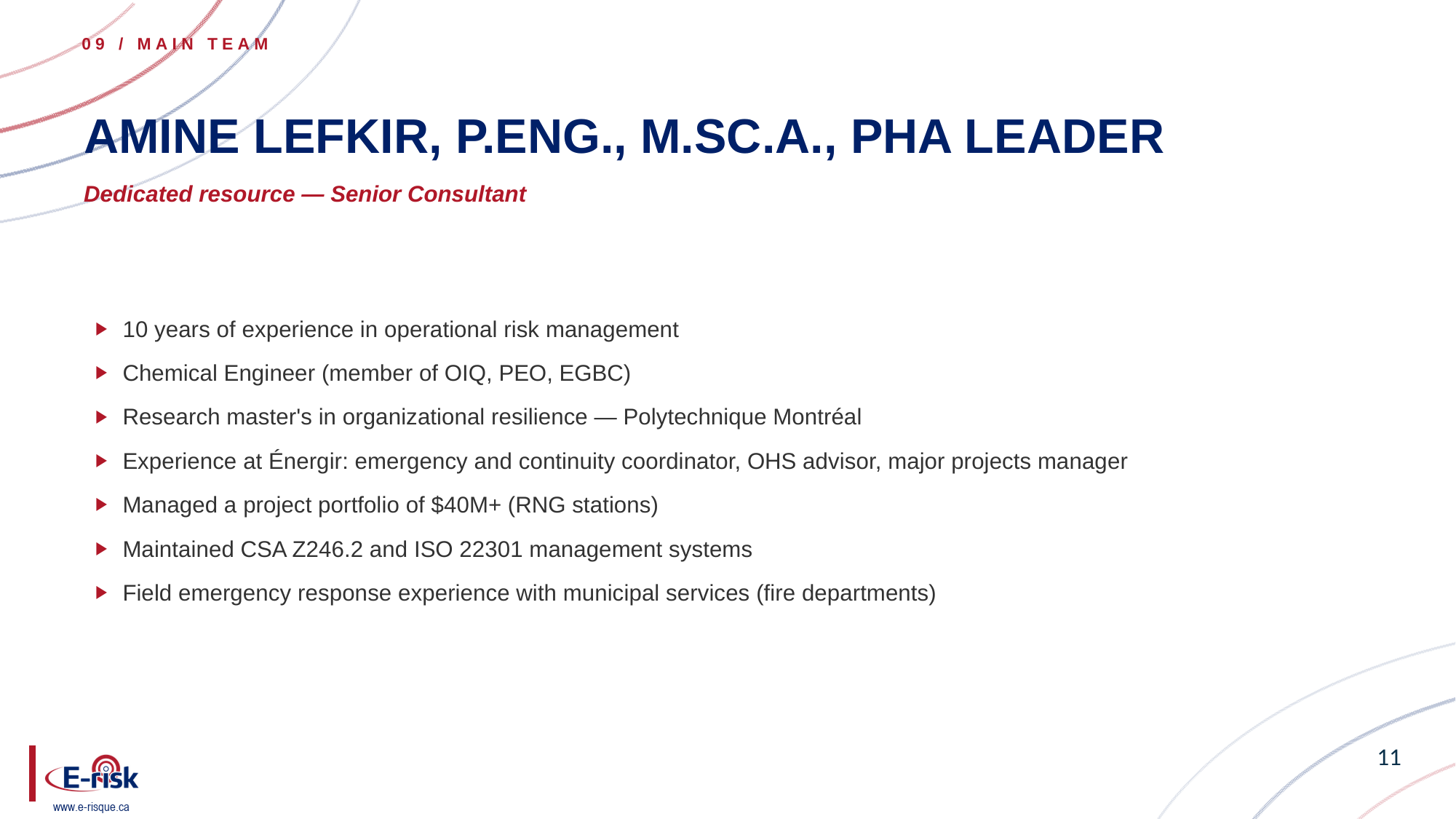

09 / MAIN TEAM
# Amine Lefkir, P.Eng., M.Sc.A., PHA Leader
Dedicated resource — Senior Consultant
10 years of experience in operational risk management
Chemical Engineer (member of OIQ, PEO, EGBC)
Research master's in organizational resilience — Polytechnique Montréal
Experience at Énergir: emergency and continuity coordinator, OHS advisor, major projects manager
Managed a project portfolio of $40M+ (RNG stations)
Maintained CSA Z246.2 and ISO 22301 management systems
Field emergency response experience with municipal services (fire departments)
11